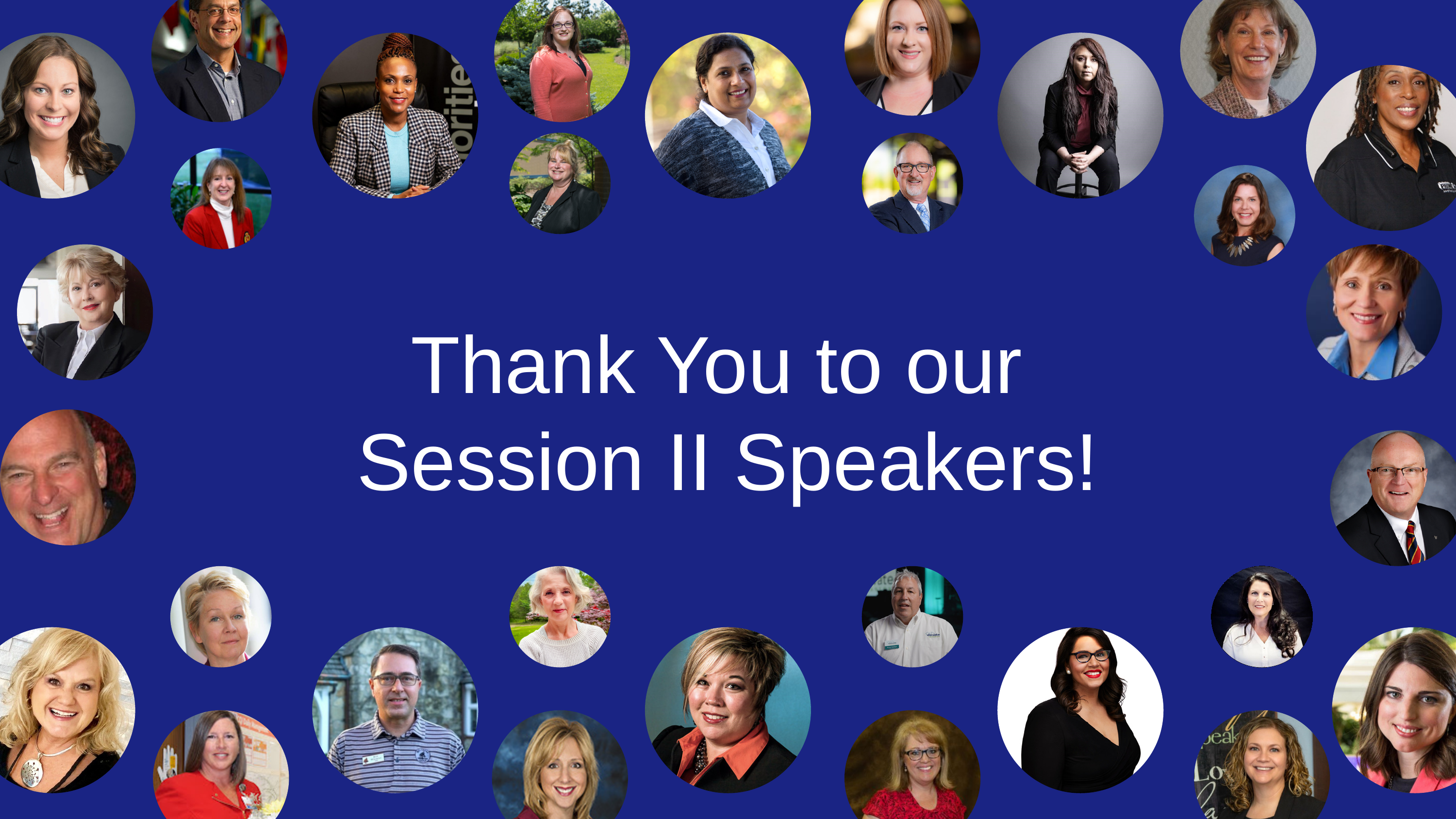

Thank You to our
Session II Speakers!